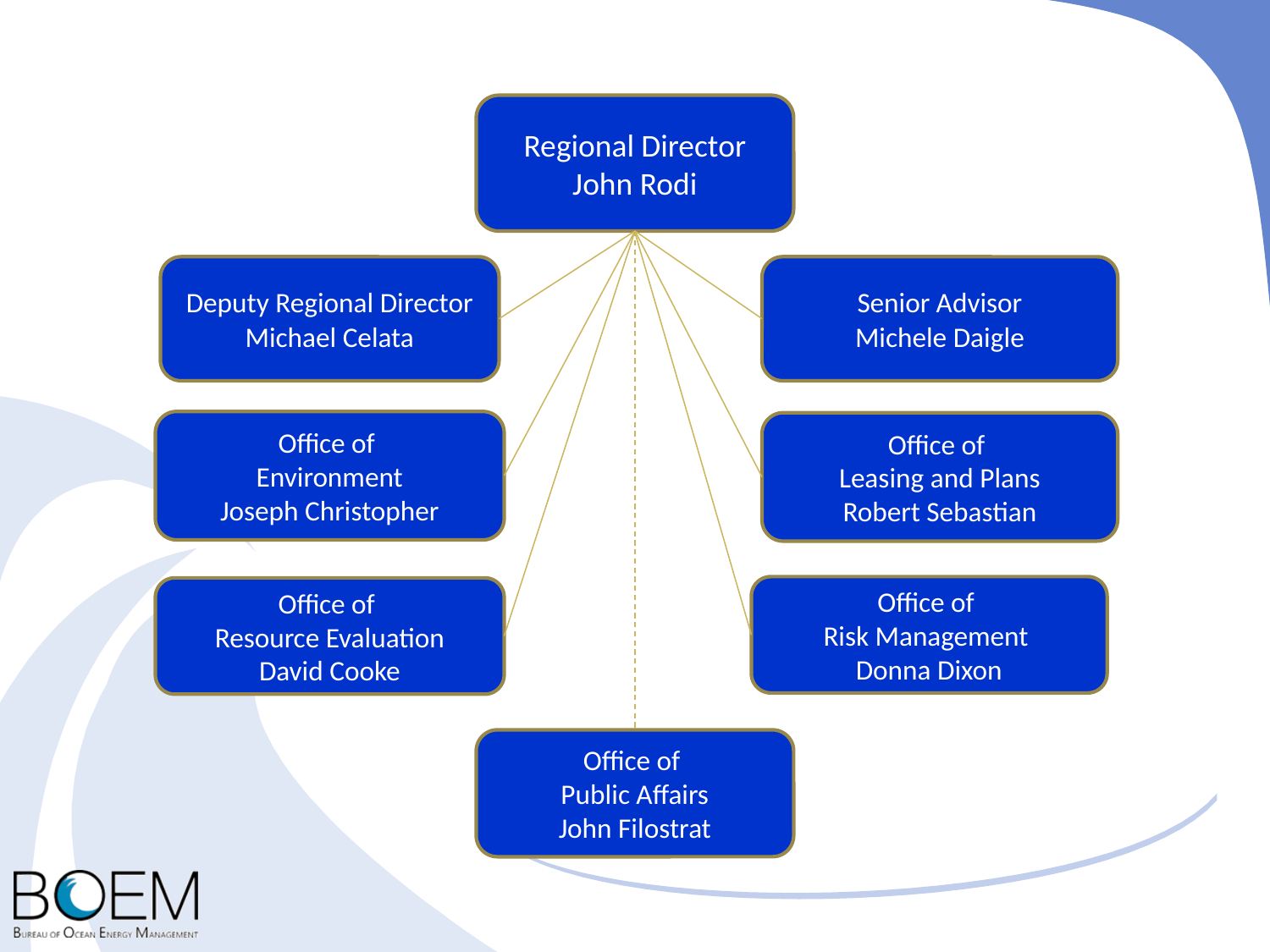

Regional Director
John Rodi

Deputy Regional Director
Michael Celata
Senior Advisor
Michele Daigle
Office of
Environment
Joseph Christopher
Office of
Leasing and Plans
Robert Sebastian
Office of
Risk Management
Donna Dixon
Office of
Resource Evaluation
David Cooke
Office of
Public Affairs
John Filostrat